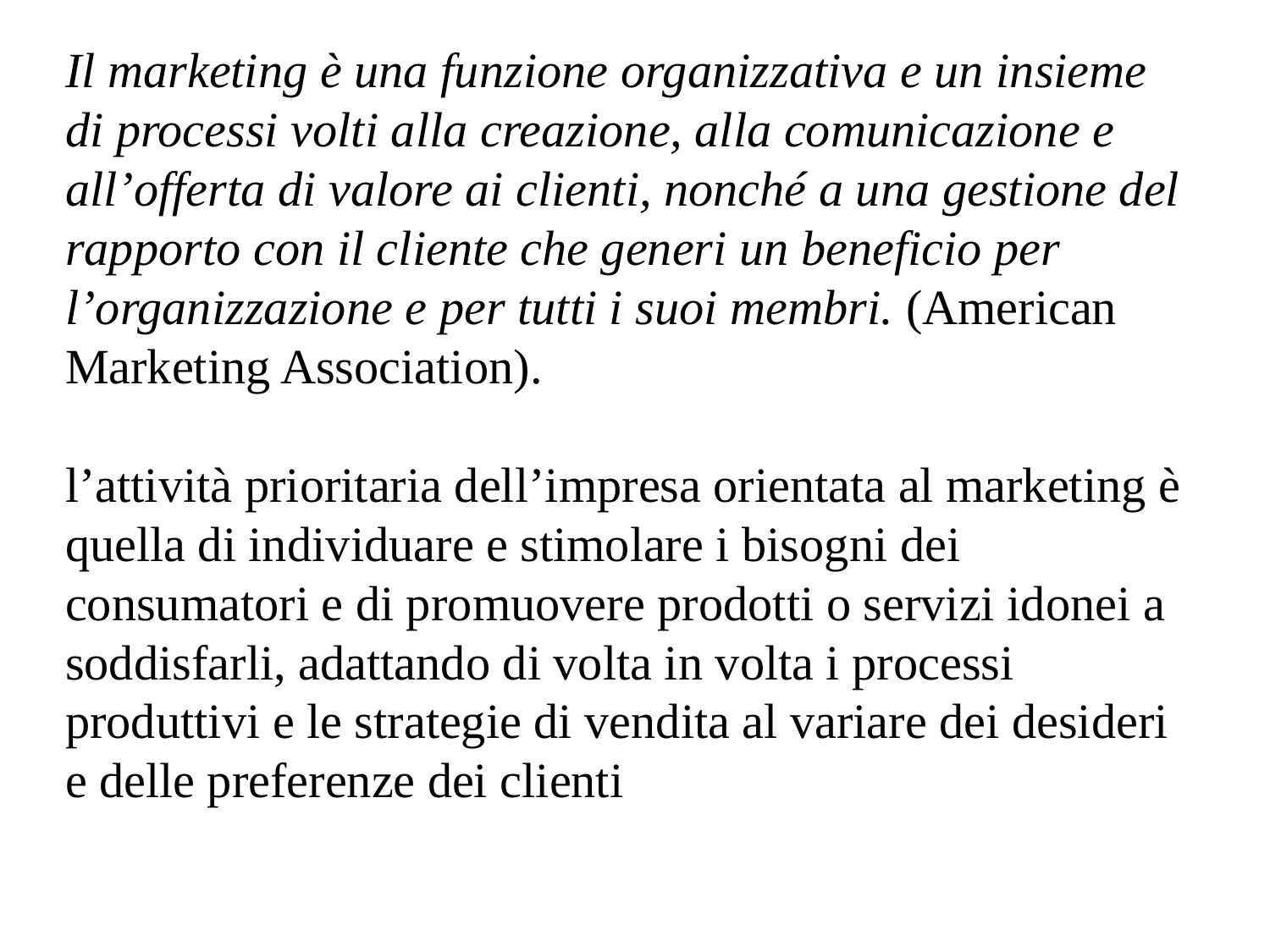

Il marketing è una funzione organizzativa e un insieme di processi volti alla creazione, alla comunicazione e all’offerta di valore ai clienti, nonché a una gestione del rapporto con il cliente che generi un beneficio per l’organizzazione e per tutti i suoi membri. (American Marketing Association).

l’attività prioritaria dell’impresa orientata al marketing è quella di individuare e stimolare i bisogni dei consumatori e di promuovere prodotti o servizi idonei a soddisfarli, adattando di volta in volta i processi produttivi e le strategie di vendita al variare dei desideri e delle preferenze dei clienti